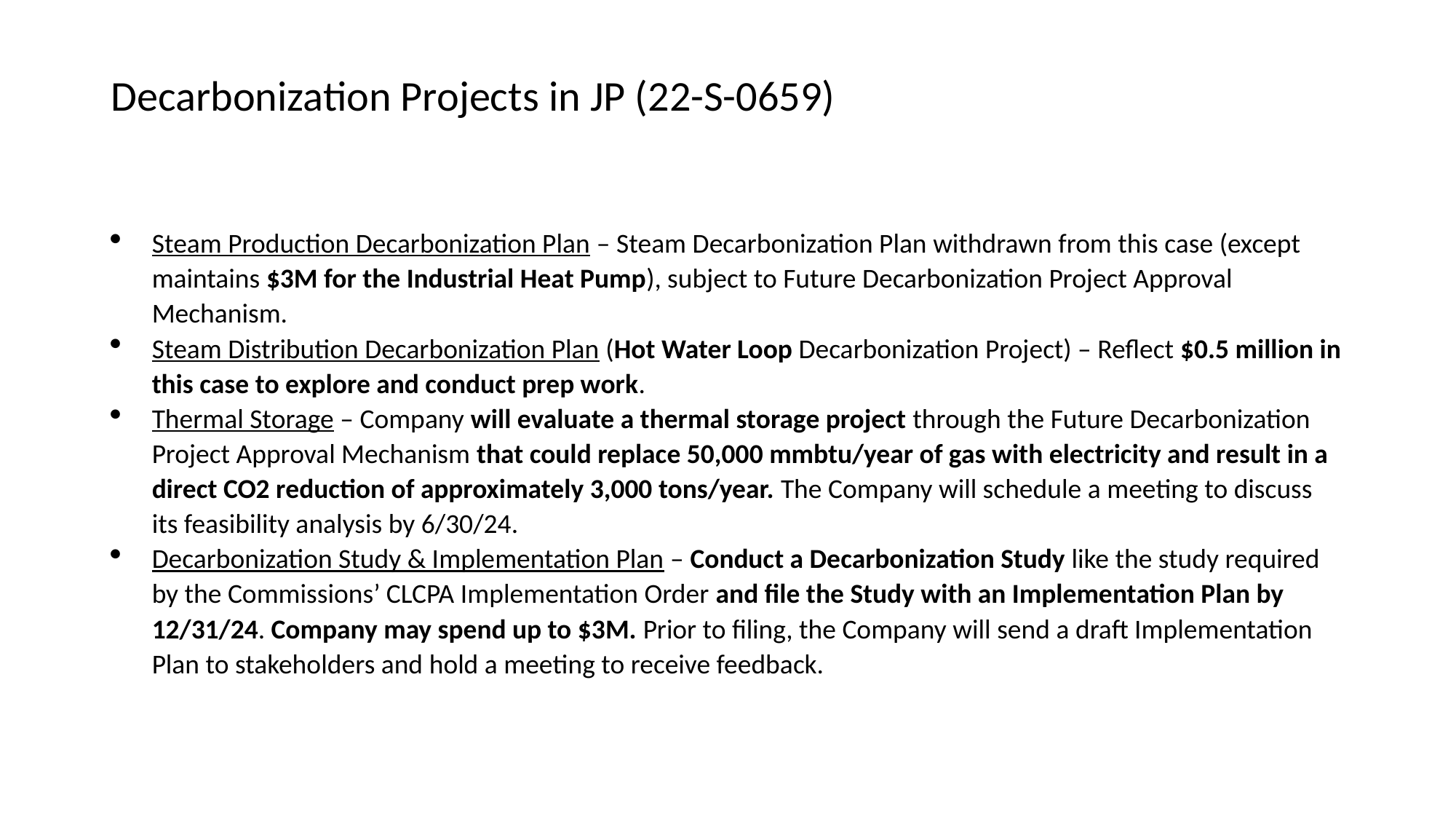

# Decarbonization Projects in JP (22-S-0659)
Steam Production Decarbonization Plan – Steam Decarbonization Plan withdrawn from this case (except maintains $3M for the Industrial Heat Pump), subject to Future Decarbonization Project Approval Mechanism.
Steam Distribution Decarbonization Plan (Hot Water Loop Decarbonization Project) – Reflect $0.5 million in this case to explore and conduct prep work.
Thermal Storage – Company will evaluate a thermal storage project through the Future Decarbonization Project Approval Mechanism that could replace 50,000 mmbtu/year of gas with electricity and result in a direct CO2 reduction of approximately 3,000 tons/year. The Company will schedule a meeting to discuss its feasibility analysis by 6/30/24.
Decarbonization Study & Implementation Plan – Conduct a Decarbonization Study like the study required by the Commissions’ CLCPA Implementation Order and file the Study with an Implementation Plan by 12/31/24. Company may spend up to $3M. Prior to filing, the Company will send a draft Implementation Plan to stakeholders and hold a meeting to receive feedback.